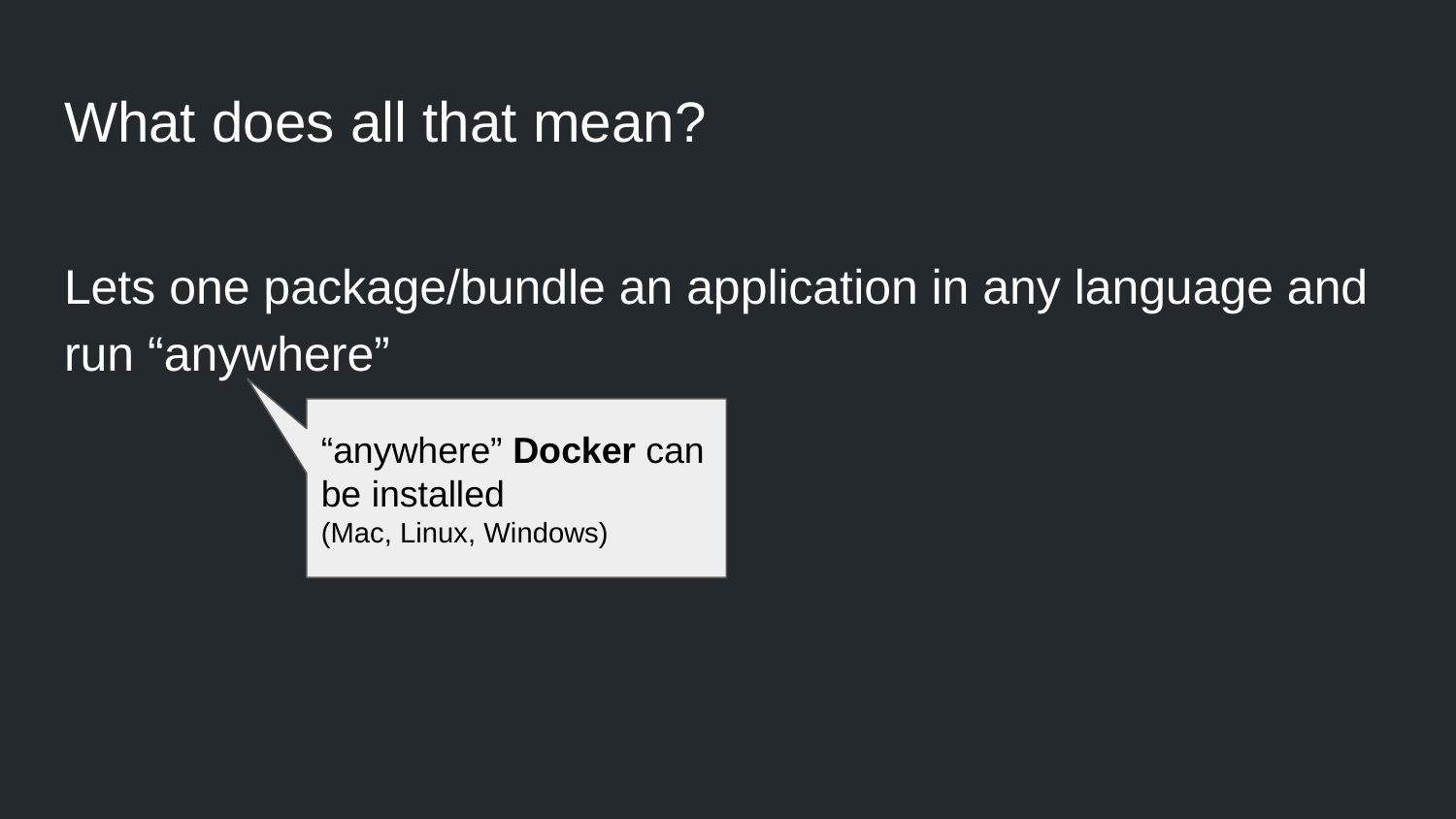

# What does all that mean?
Lets one package/bundle an application in any language and run “anywhere”
“anywhere” Docker can be installed
(Mac, Linux, Windows)